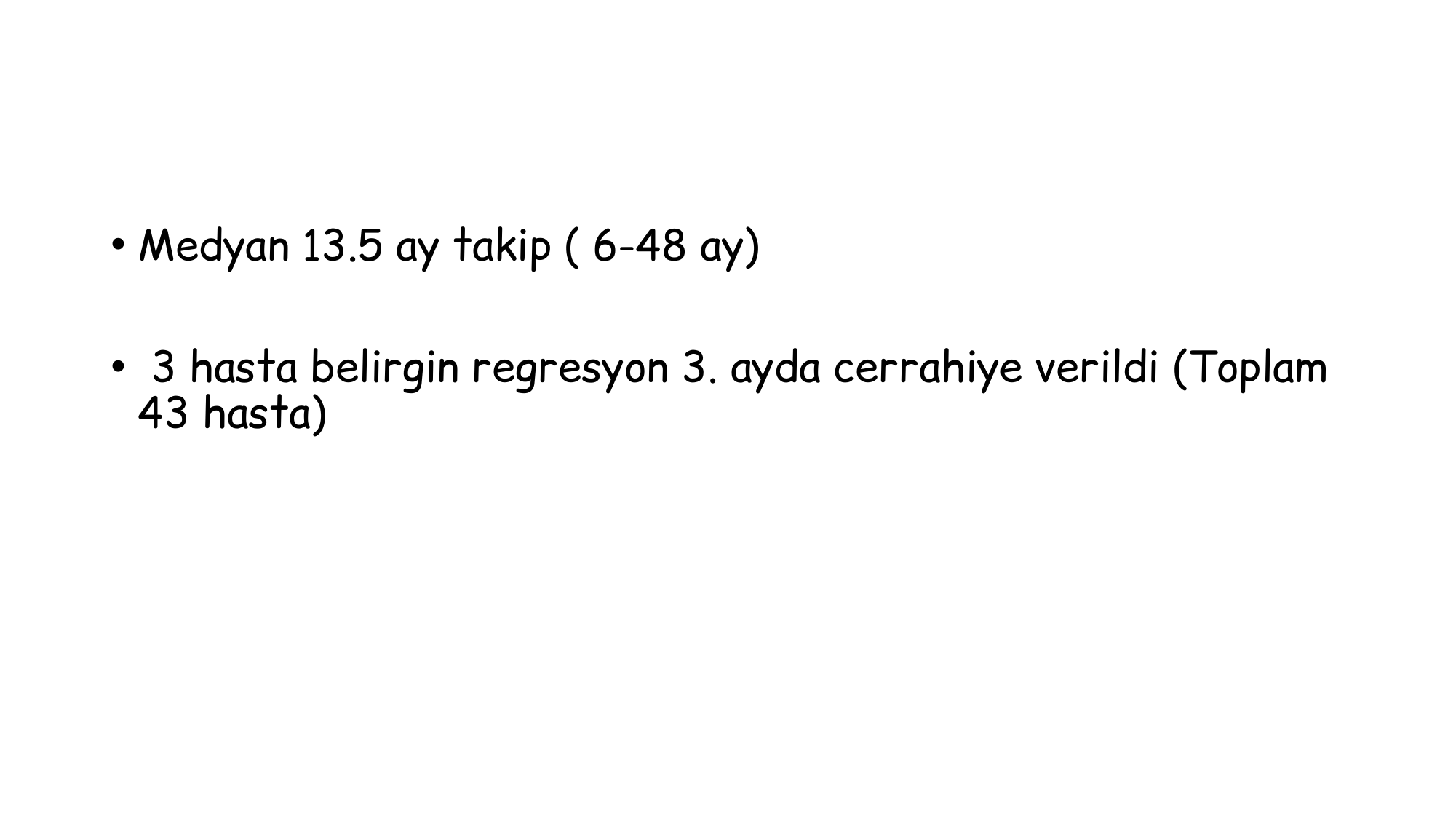

#
Medyan 13.5 ay takip ( 6-48 ay)

 3 hasta belirgin regresyon 3. ayda cerrahiye verildi (Toplam 43 hasta)